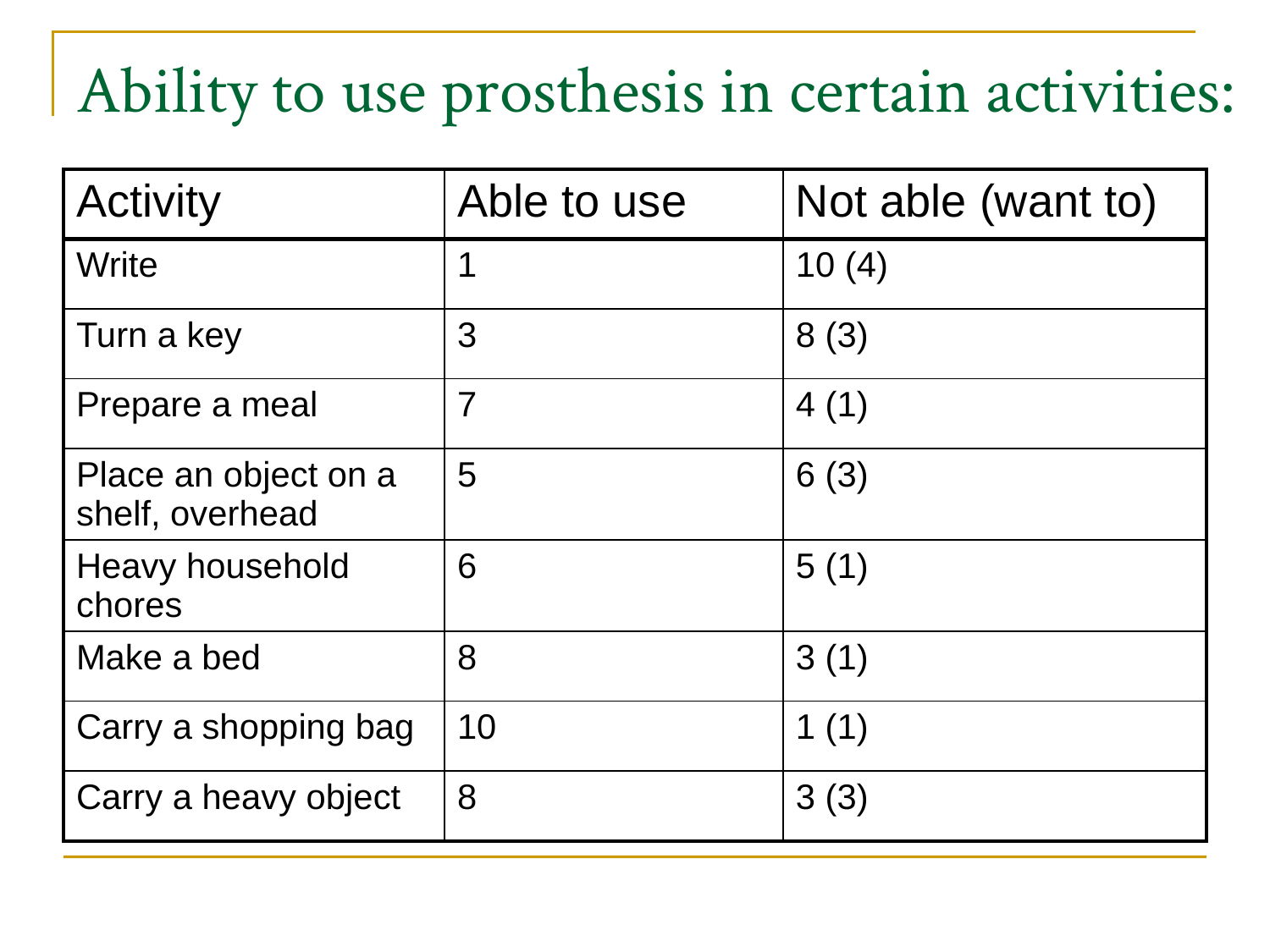

# Ability to use prosthesis in certain activities:
| Activity | Able to use | Not able (want to) |
| --- | --- | --- |
| Write | 1 | 10 (4) |
| Turn a key | 3 | 8 (3) |
| Prepare a meal | 7 | 4 (1) |
| Place an object on a shelf, overhead | 5 | 6 (3) |
| Heavy household chores | 6 | 5 (1) |
| Make a bed | 8 | 3 (1) |
| Carry a shopping bag | 10 | 1 (1) |
| Carry a heavy object | 8 | 3 (3) |